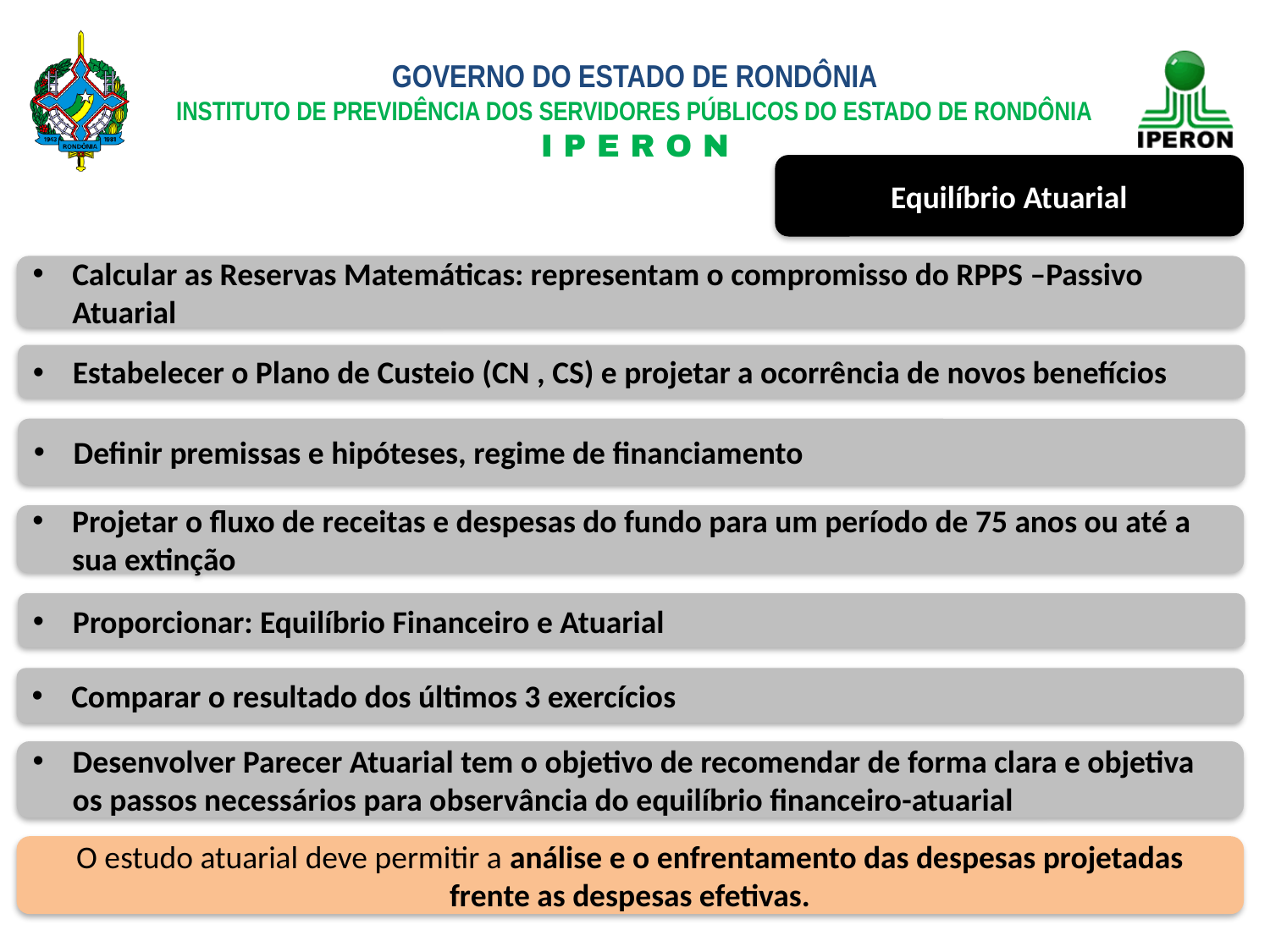

Equilíbrio Atuarial
Calcular as Reservas Matemáticas: representam o compromisso do RPPS –Passivo Atuarial
Estabelecer o Plano de Custeio (CN , CS) e projetar a ocorrência de novos benefícios
Definir premissas e hipóteses, regime de financiamento
Projetar o fluxo de receitas e despesas do fundo para um período de 75 anos ou até a sua extinção
Proporcionar: Equilíbrio Financeiro e Atuarial
Comparar o resultado dos últimos 3 exercícios
Desenvolver Parecer Atuarial tem o objetivo de recomendar de forma clara e objetiva os passos necessários para observância do equilíbrio financeiro-atuarial
O estudo atuarial deve permitir a análise e o enfrentamento das despesas projetadas frente as despesas efetivas.